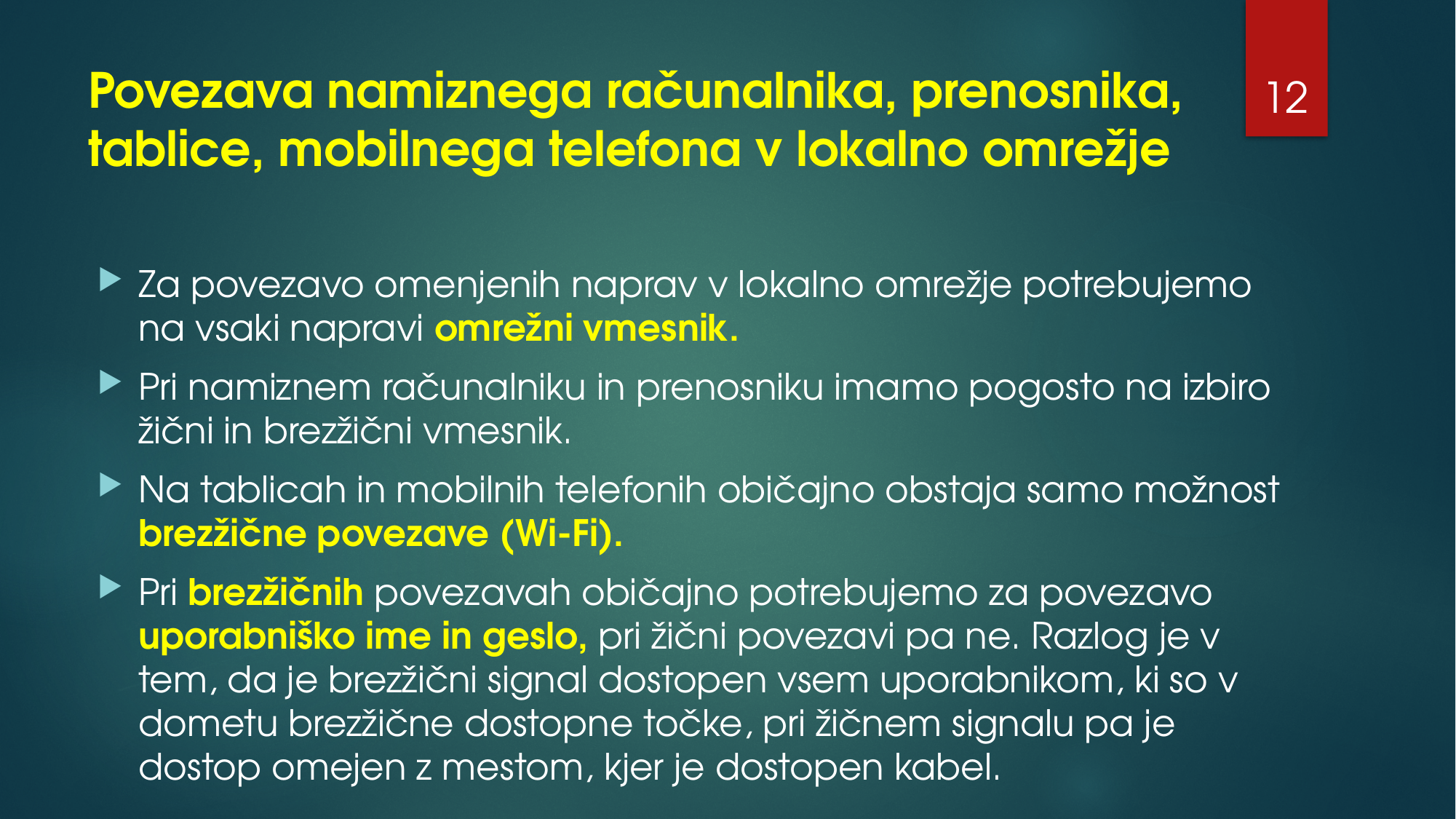

12
# Povezava namiznega računalnika, prenosnika, tablice, mobilnega telefona v lokalno omrežje
Za povezavo omenjenih naprav v lokalno omrežje potrebujemo na vsaki napravi omrežni vmesnik.
Pri namiznem računalniku in prenosniku imamo pogosto na izbiro žični in brezžični vmesnik.
Na tablicah in mobilnih telefonih običajno obstaja samo možnost brezžične povezave (Wi-Fi).
Pri brezžičnih povezavah običajno potrebujemo za povezavo uporabniško ime in geslo, pri žični povezavi pa ne. Razlog je v tem, da je brezžični signal dostopen vsem uporabnikom, ki so v dometu brezžične dostopne točke, pri žičnem signalu pa je dostop omejen z mestom, kjer je dostopen kabel.